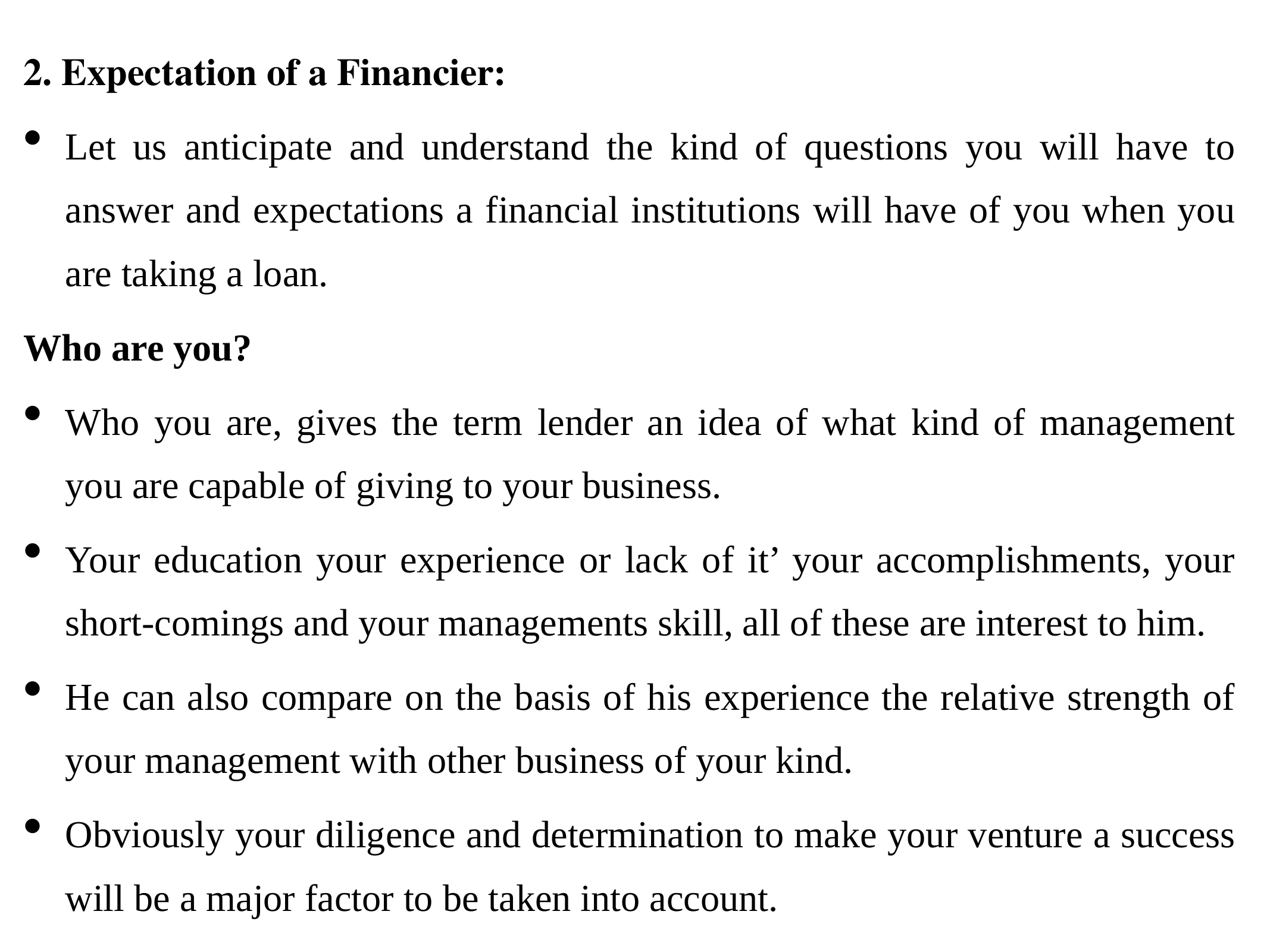

2. Expectation of a Financier:
Let us anticipate and understand the kind of questions you will have to answer and expectations a financial institutions will have of you when you are taking a loan.
Who are you?
Who you are, gives the term lender an idea of what kind of management you are capable of giving to your business.
Your education your experience or lack of it’ your accomplishments, your short-comings and your managements skill, all of these are interest to him.
He can also compare on the basis of his experience the relative strength of your management with other business of your kind.
Obviously your diligence and determination to make your venture a success will be a major factor to be taken into account.
What as an entrepreneur; therefore; you should try to establish is why you have taken up this specific project.
At this stage it will be in your interest and to your advantage; if you can justify your business for taking up this project and present your own strengths to handle the same.